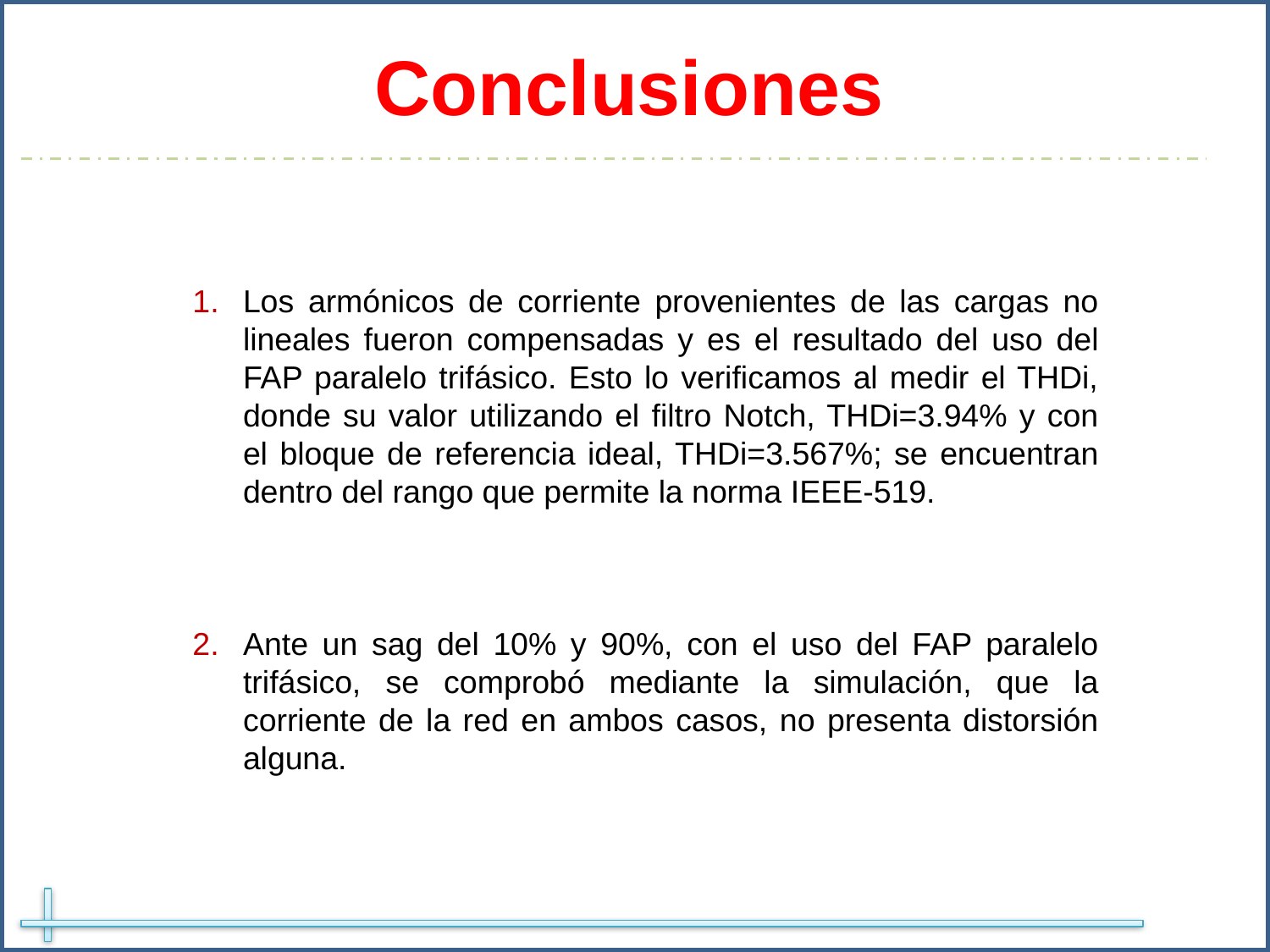

Conclusiones
Los armónicos de corriente provenientes de las cargas no lineales fueron compensadas y es el resultado del uso del FAP paralelo trifásico. Esto lo verificamos al medir el THDi, donde su valor utilizando el filtro Notch, THDi=3.94% y con el bloque de referencia ideal, THDi=3.567%; se encuentran dentro del rango que permite la norma IEEE-519.

Ante un sag del 10% y 90%, con el uso del FAP paralelo trifásico, se comprobó mediante la simulación, que la corriente de la red en ambos casos, no presenta distorsión alguna.